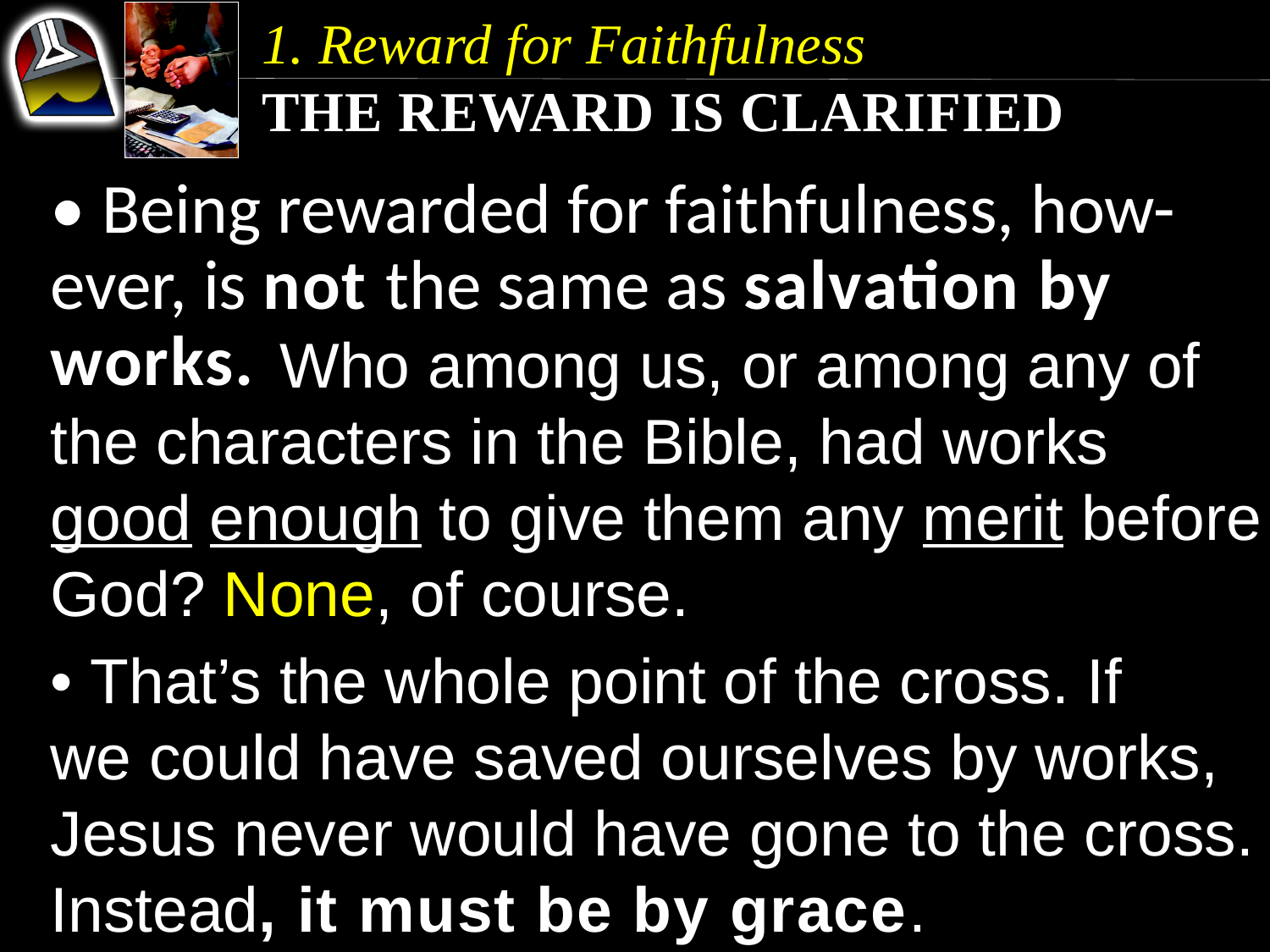

1. Reward for Faithfulness
The Reward is Clarified
• Being rewarded for faithfulness, how-ever, is not the same as salvation by works. Who among us, or among any of the characters in the Bible, had works good enough to give them any merit before God? None, of course.
• That’s the whole point of the cross. If    we could have saved ourselves by works, Jesus never would have gone to the cross.
Instead, it must be by grace.
• Being rewarded for faithfulness, how-ever, is not the same as salvation by works. Who among us, or among any of the characters in the Bible, had works  good enough to give them any merit before God?
• Being rewarded for faithfulness, how-ever, is not the same as salvation by works.